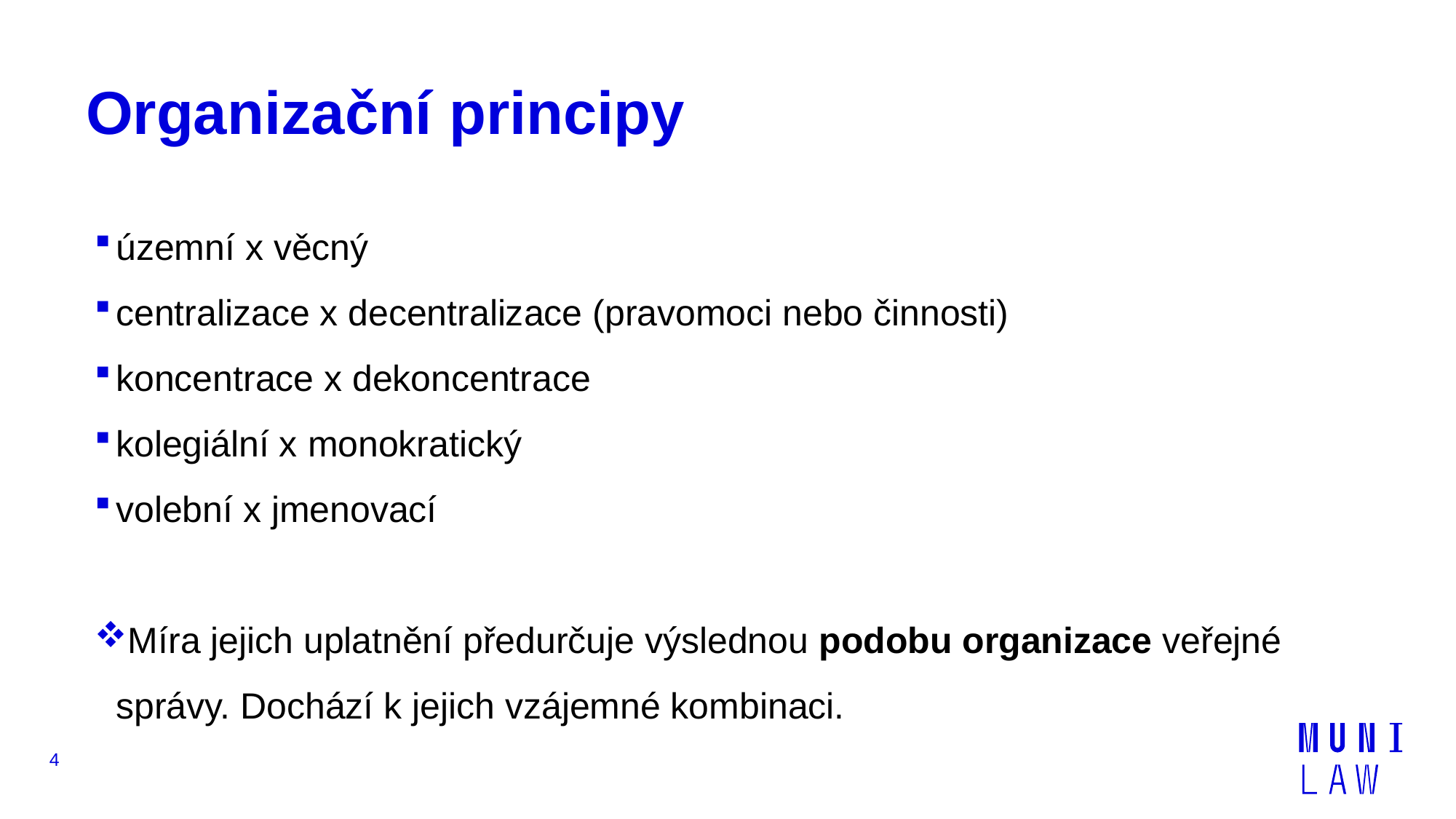

# Organizační principy
územní x věcný
centralizace x decentralizace (pravomoci nebo činnosti)
koncentrace x dekoncentrace
kolegiální x monokratický
volební x jmenovací

Míra jejich uplatnění předurčuje výslednou podobu organizace veřejné správy. Dochází k jejich vzájemné kombinaci.
4